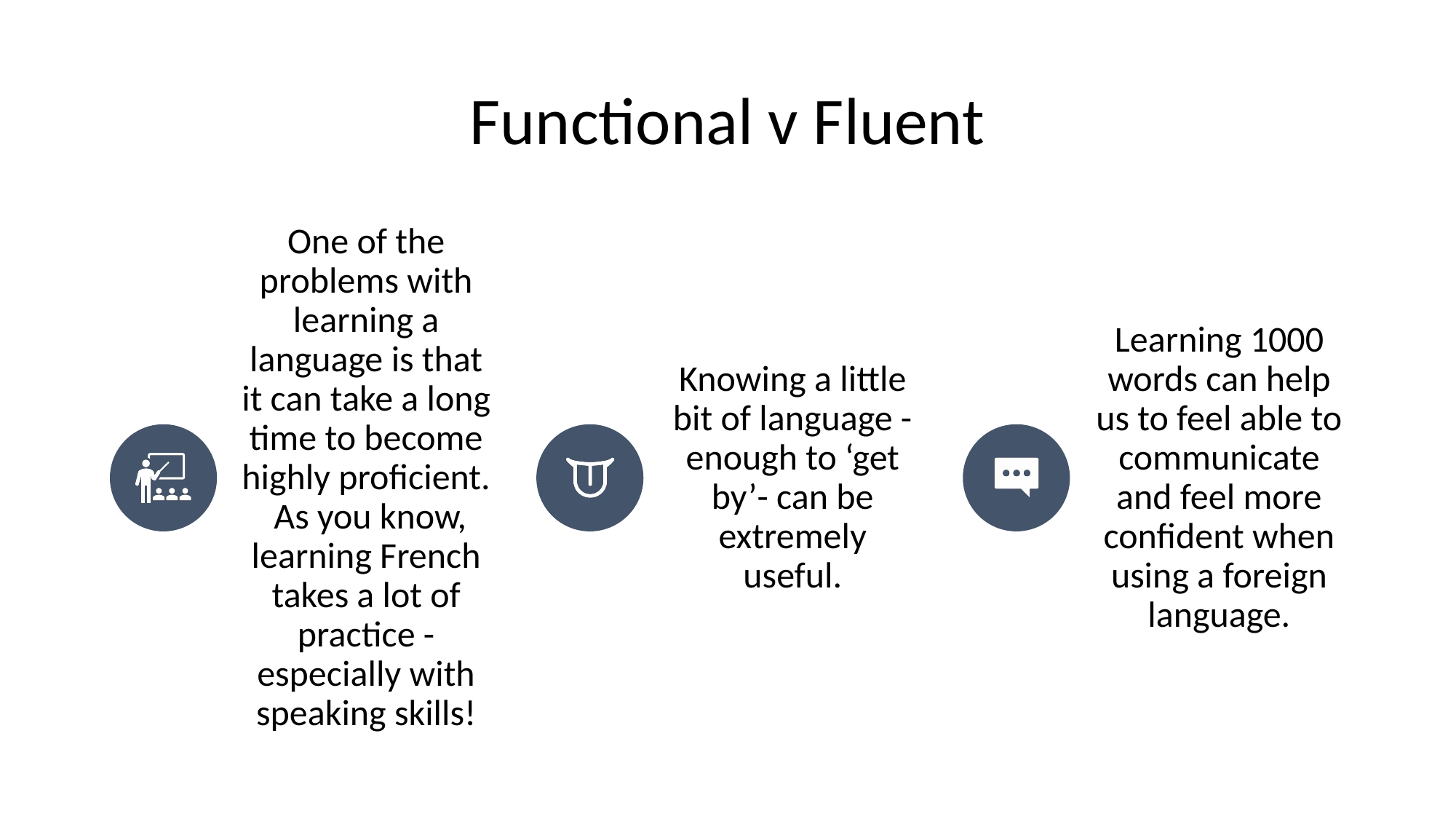

# Functional v Fluent
One of the problems with learning a language is that it can take a long time to become highly proficient.  As you know, learning French takes a lot of practice - especially with speaking skills!
Knowing a little bit of language - enough to ‘get by’- can be extremely useful.
Learning 1000 words can help us to feel able to communicate and feel more confident when using a foreign language.